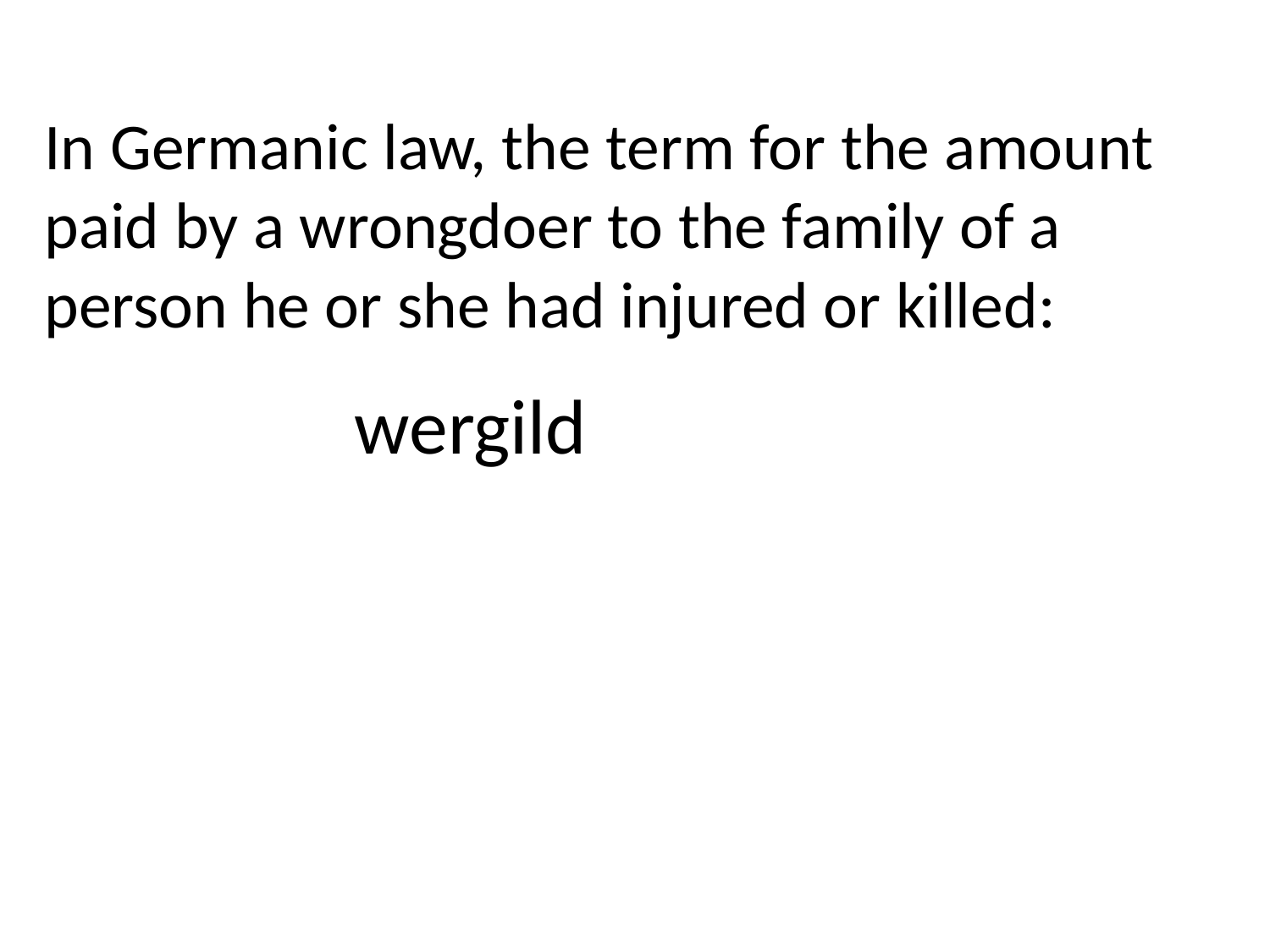

In Germanic law, the term for the amount paid by a wrongdoer to the family of a person he or she had injured or killed:
wergild